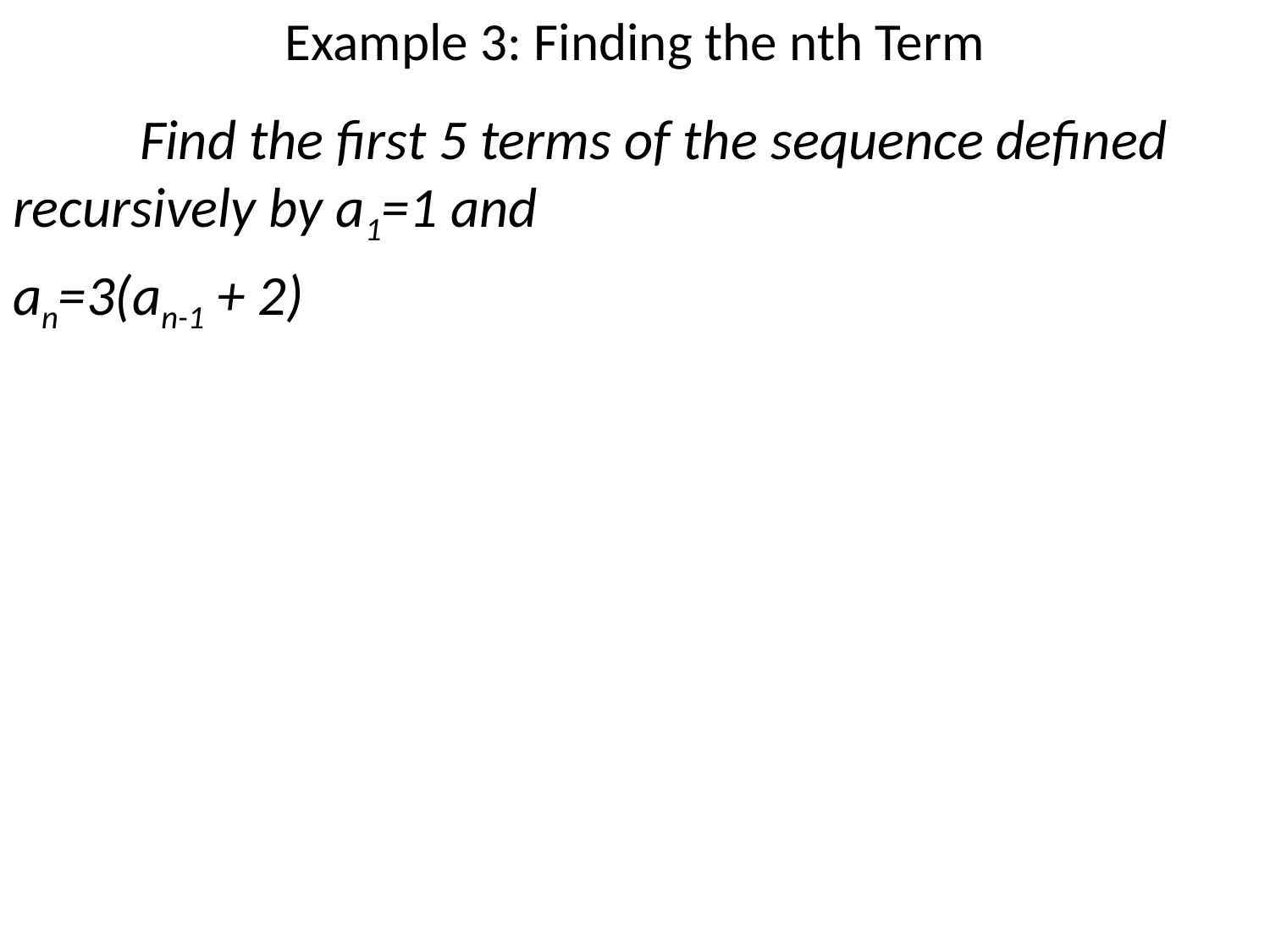

# Example 3: Finding the nth Term
	Find the first 5 terms of the sequence defined recursively by a1=1 and
an=3(an-1 + 2)